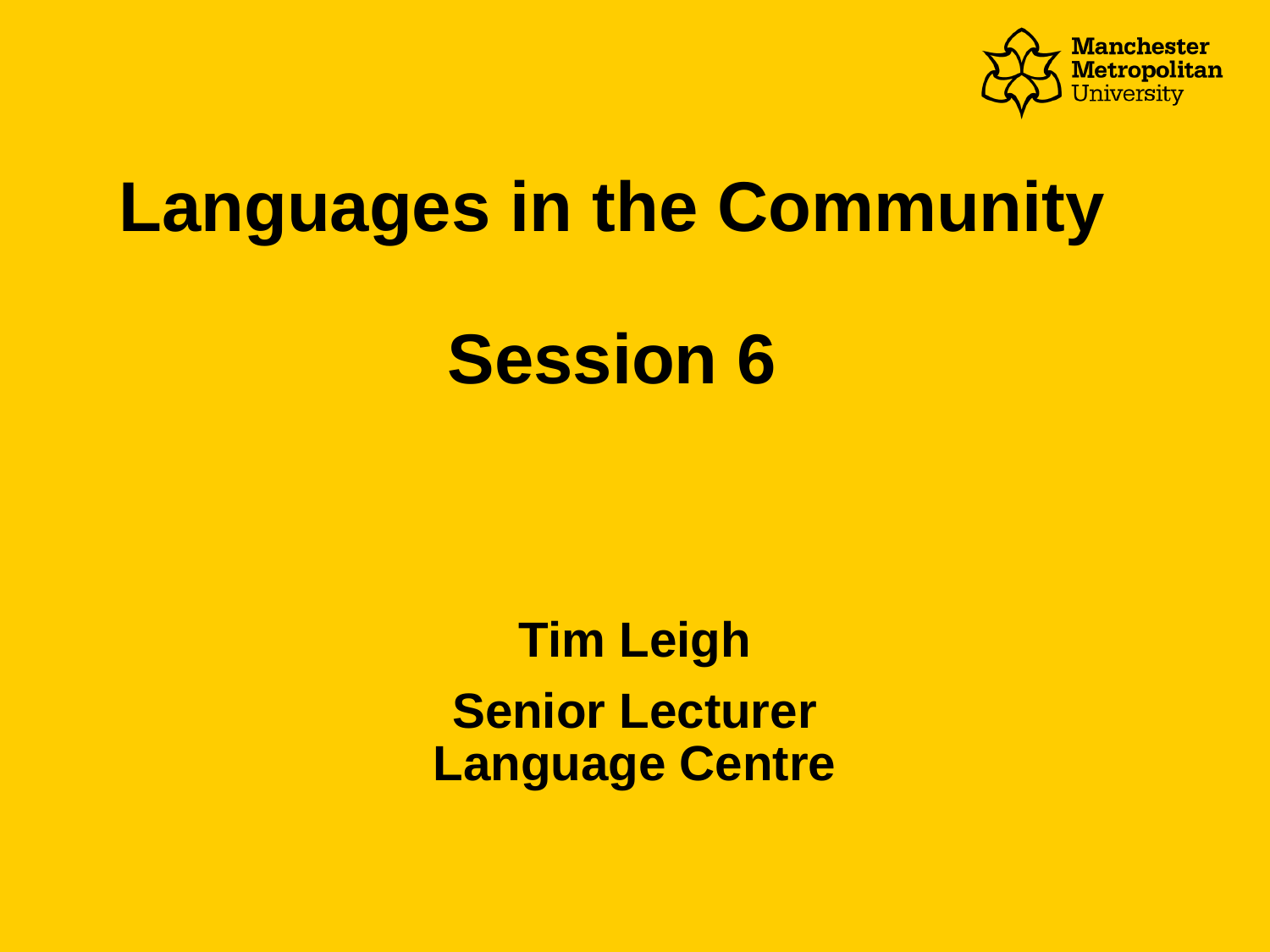

# Languages in the Community Session 6
Tim Leigh
Senior Lecturer Language Centre